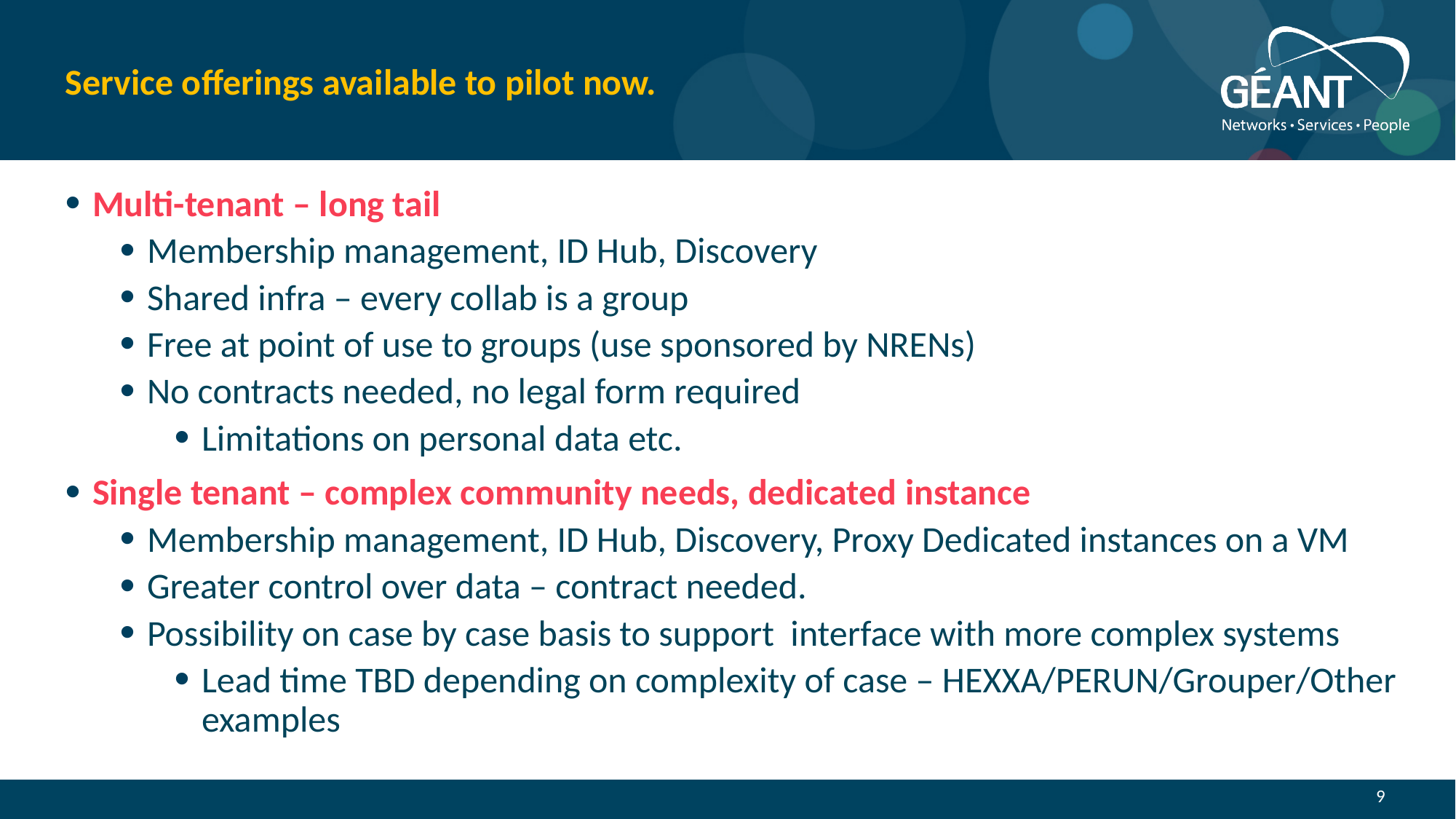

# Service offerings available to pilot now.
Multi-tenant – long tail
Membership management, ID Hub, Discovery
Shared infra – every collab is a group
Free at point of use to groups (use sponsored by NRENs)
No contracts needed, no legal form required
Limitations on personal data etc.
Single tenant – complex community needs, dedicated instance
Membership management, ID Hub, Discovery, Proxy Dedicated instances on a VM
Greater control over data – contract needed.
Possibility on case by case basis to support  interface with more complex systems
Lead time TBD depending on complexity of case – HEXXA/PERUN/Grouper/Other examples

9